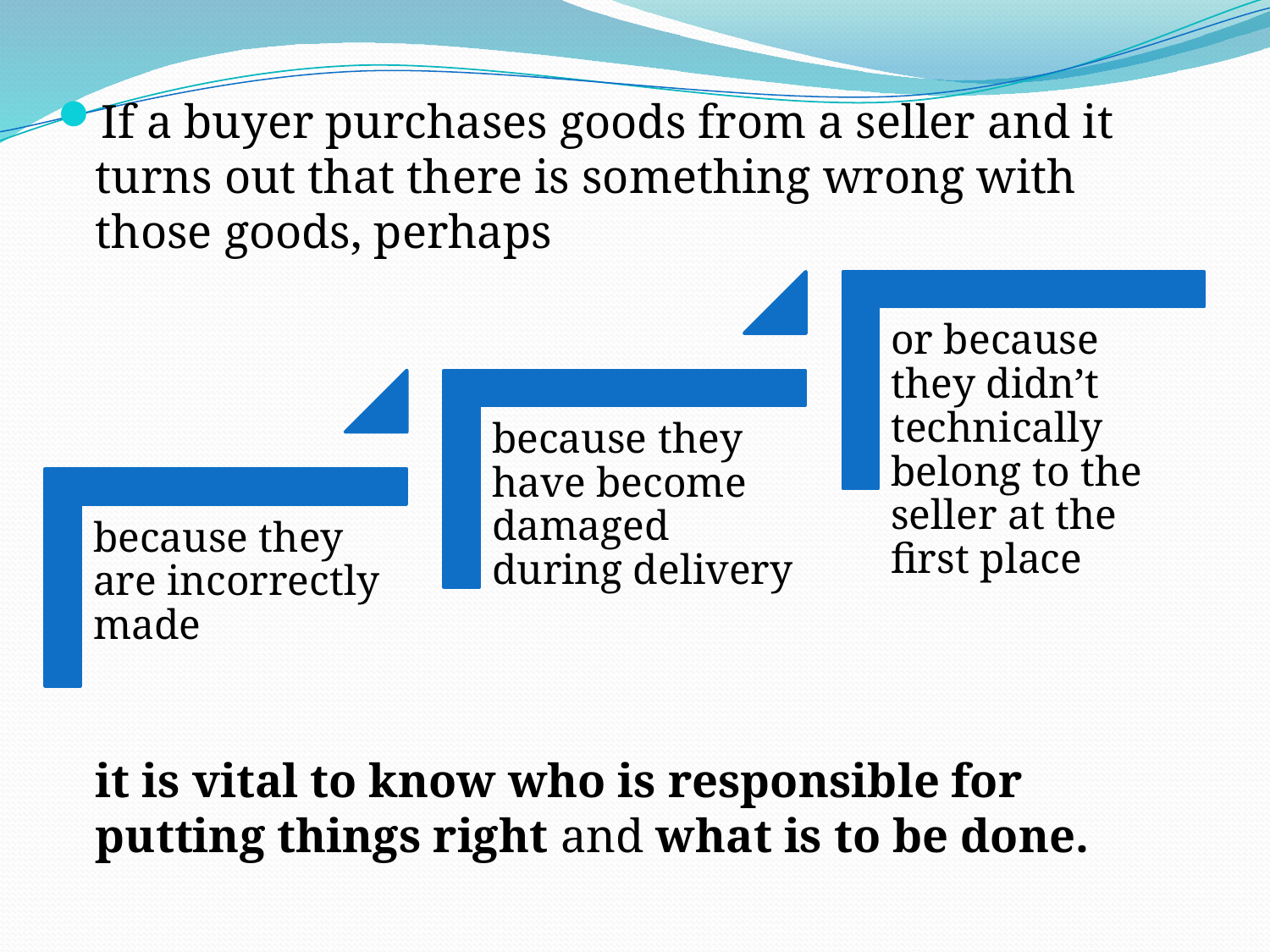

If a buyer purchases goods from a seller and it turns out that there is something wrong with those goods, perhaps
it is vital to know who is responsible for putting things right and what is to be done.

because they are incorrectly made
because they have become damaged during delivery
or because they didn’t technically belong to the seller at the first place